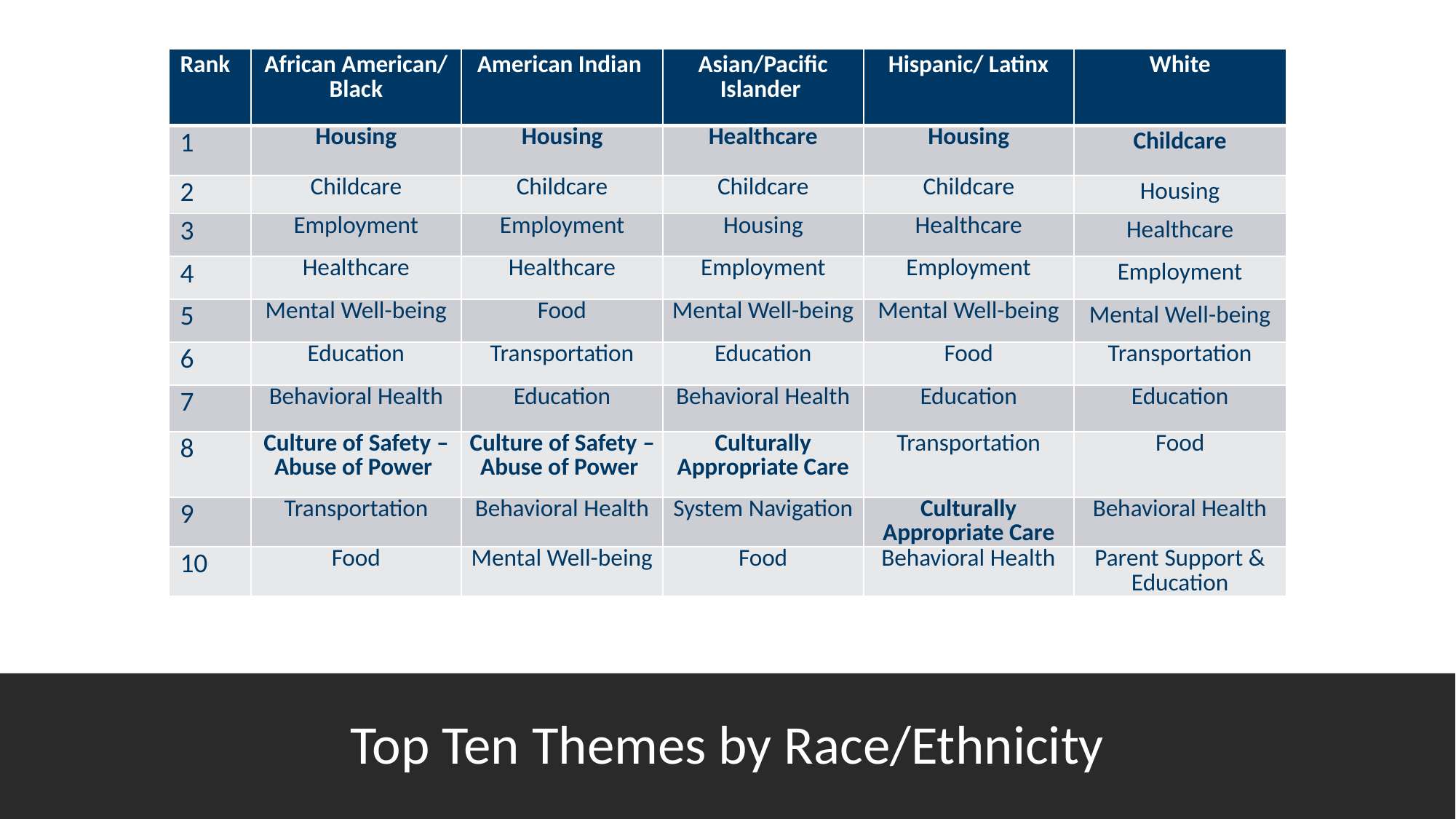

| Rank | African American/ Black | American Indian | Asian/Pacific Islander | Hispanic/ Latinx | White |
| --- | --- | --- | --- | --- | --- |
| 1 | Housing | Housing | Healthcare | Housing | Childcare |
| 2 | Childcare | Childcare | Childcare | Childcare | Housing |
| 3 | Employment | Employment | Housing | Healthcare | Healthcare |
| 4 | Healthcare | Healthcare | Employment | Employment | Employment |
| 5 | Mental Well-being | Food | Mental Well-being | Mental Well-being | Mental Well-being |
| 6 | Education | Transportation | Education | Food | Transportation |
| 7 | Behavioral Health | Education | Behavioral Health | Education | Education |
| 8 | Culture of Safety – Abuse of Power | Culture of Safety – Abuse of Power | Culturally Appropriate Care | Transportation | Food |
| 9 | Transportation | Behavioral Health | System Navigation | Culturally Appropriate Care | Behavioral Health |
| 10 | Food | Mental Well-being | Food | Behavioral Health | Parent Support & Education |
# Top Ten Themes by Race/Ethnicity